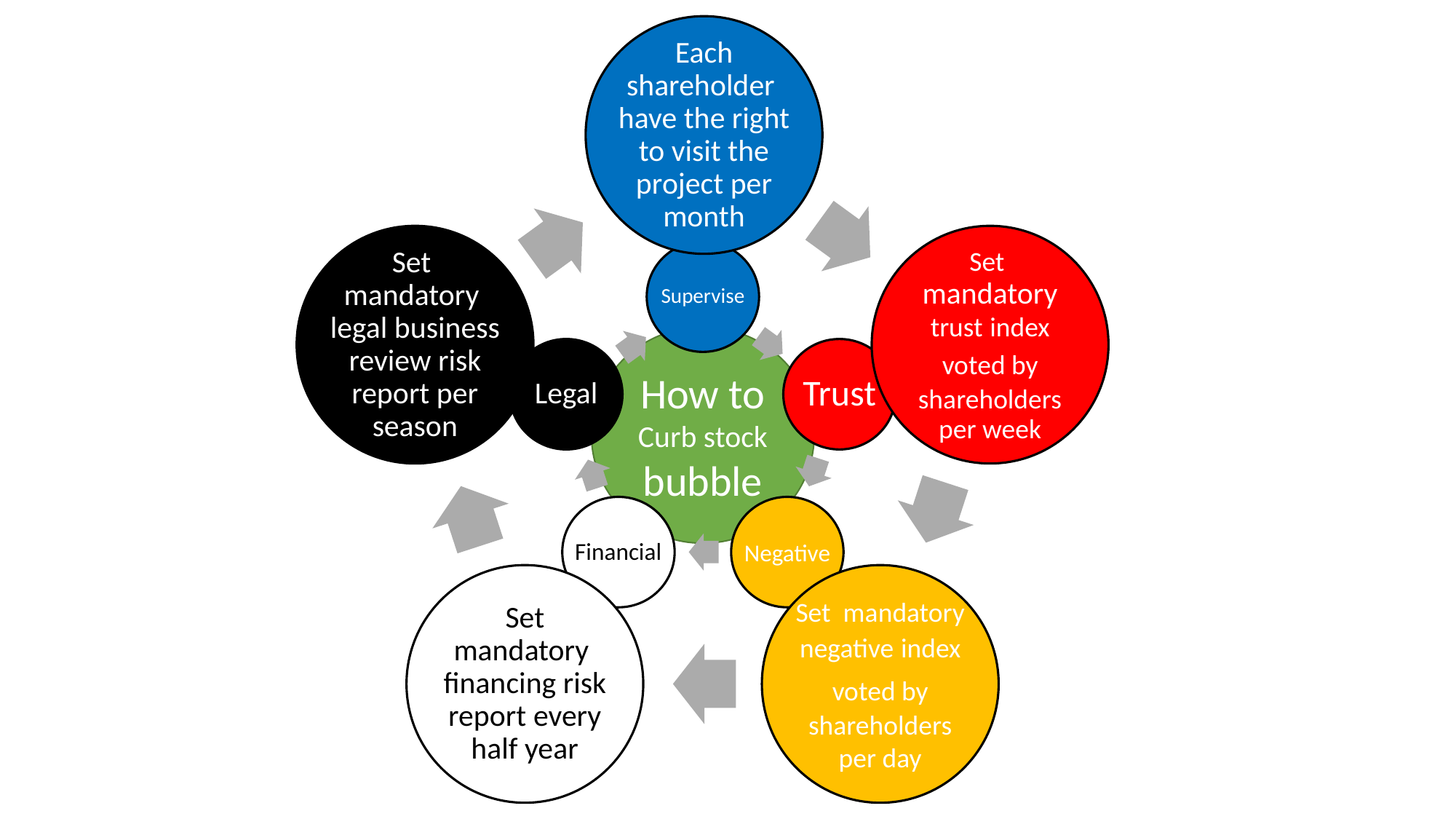

Each shareholder
have the right to visit the project per month

Set
mandatory
legal business review risk report per season
Set  mandatory trust index voted by shareholders per week

Set mandatory
financing risk report every half year
Set  mandatory negative index voted by shareholders per day

Supervise

Legal
Trust

Financial
Negative

How to Curb stock bubble